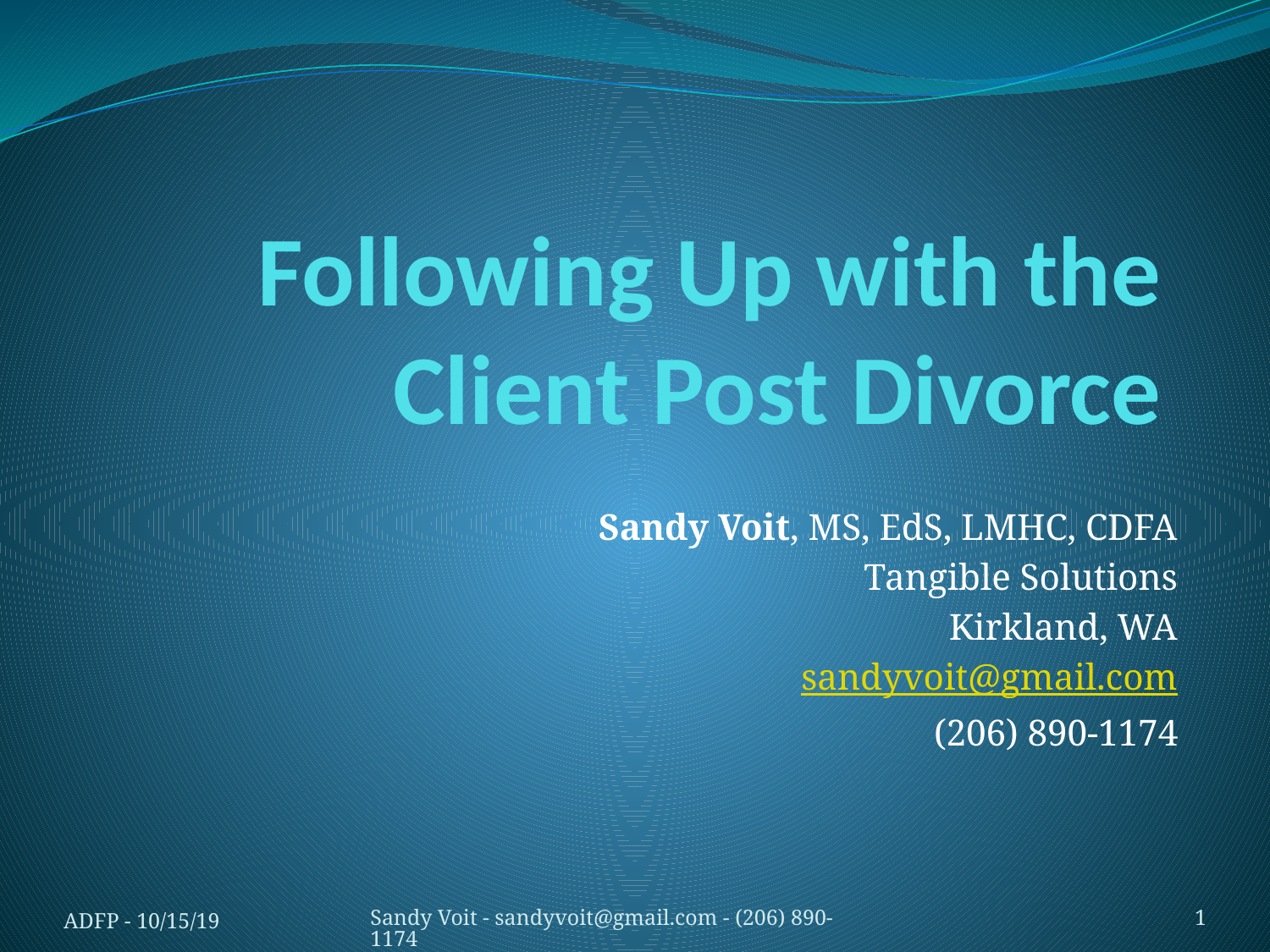

# Following Up with the Client Post Divorce

Sandy Voit, MS, EdS, LMHC, CDFA
Tangible Solutions
Kirkland, WA
sandyvoit@gmail.com
(206) 890-1174
ADFP - 10/15/19
Sandy Voit - sandyvoit@gmail.com - (206) 890-1174
1